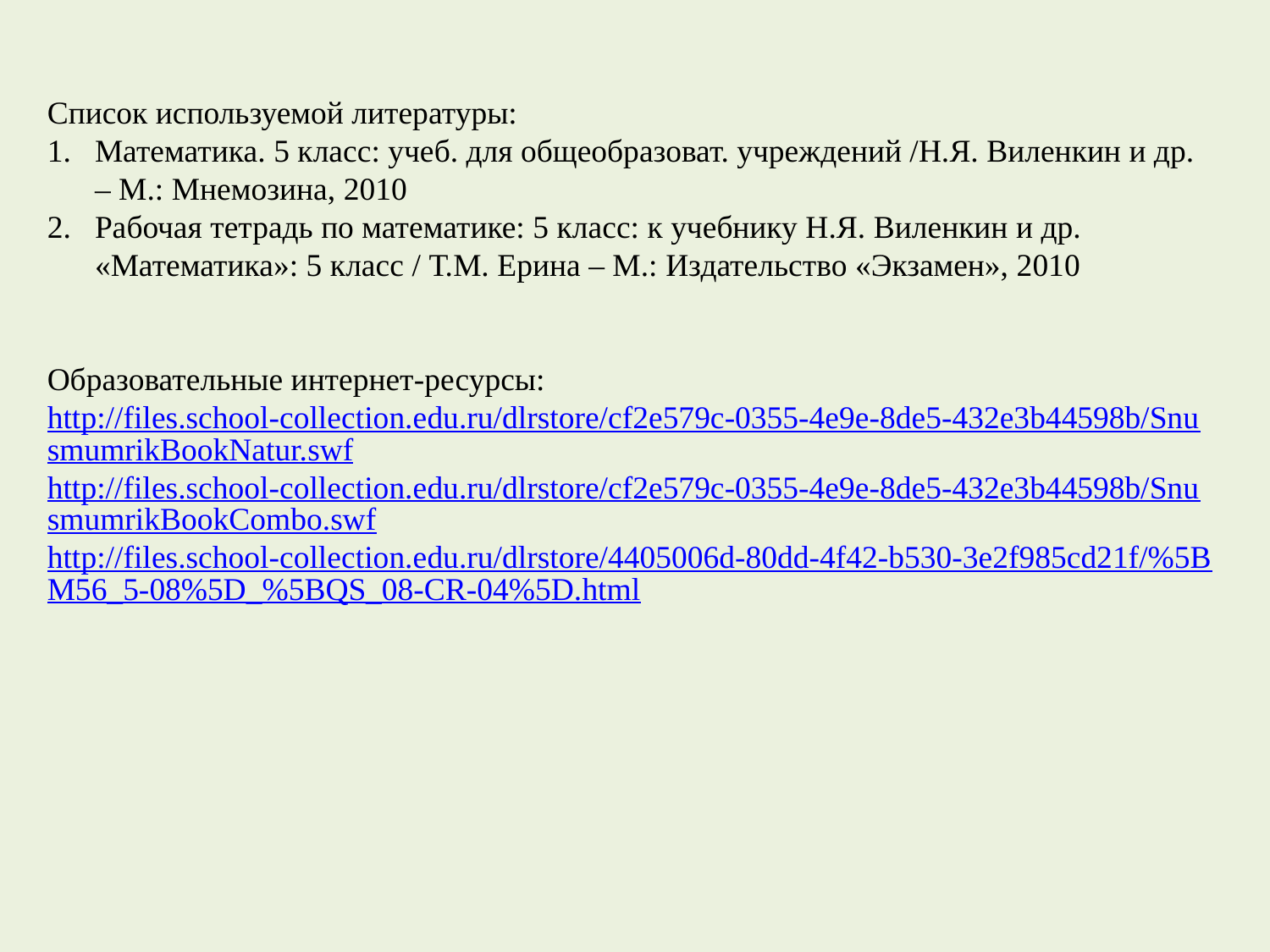

Список используемой литературы:
Математика. 5 класс: учеб. для общеобразоват. учреждений /Н.Я. Виленкин и др. – М.: Мнемозина, 2010
Рабочая тетрадь по математике: 5 класс: к учебнику Н.Я. Виленкин и др. «Математика»: 5 класс / Т.М. Ерина – М.: Издательство «Экзамен», 2010

Образовательные интернет-ресурсы:
http://files.school-collection.edu.ru/dlrstore/cf2e579c-0355-4e9e-8de5-432e3b44598b/SnusmumrikBookNatur.swf
http://files.school-collection.edu.ru/dlrstore/cf2e579c-0355-4e9e-8de5-432e3b44598b/SnusmumrikBookCombo.swf
http://files.school-collection.edu.ru/dlrstore/4405006d-80dd-4f42-b530-3e2f985cd21f/%5BM56_5-08%5D_%5BQS_08-CR-04%5D.html